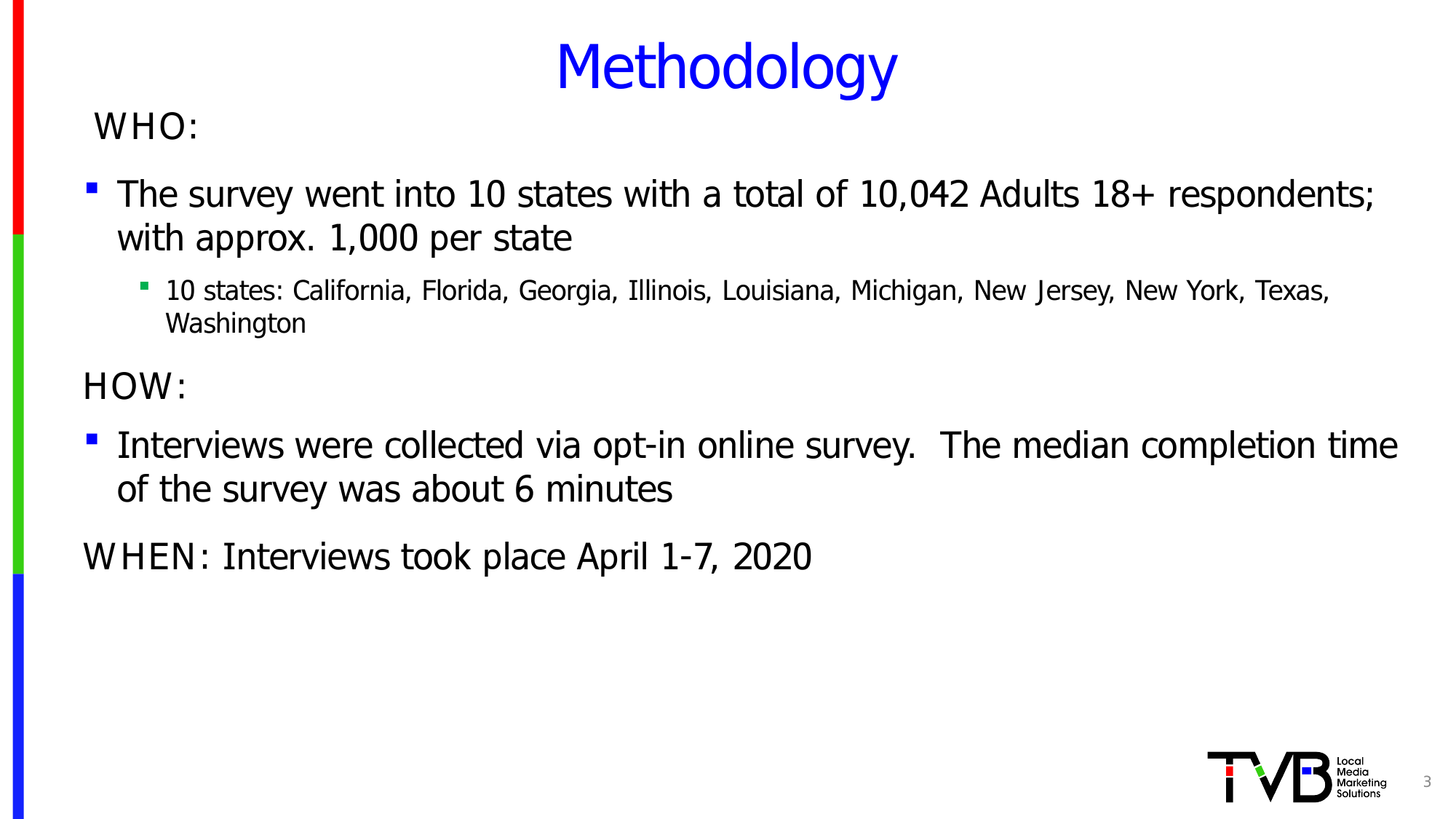

# Methodology
 WHO:
The survey went into 10 states with a total of 10,042 Adults 18+ respondents;  with approx. 1,000 per state
10 states: California, Florida, Georgia, Illinois, Louisiana, Michigan, New Jersey, New York, Texas, Washington
HOW:
Interviews were collected via opt-in online survey.  The median completion time of the survey was about 6 minutes
WHEN: Interviews took place April 1-7, 2020

3